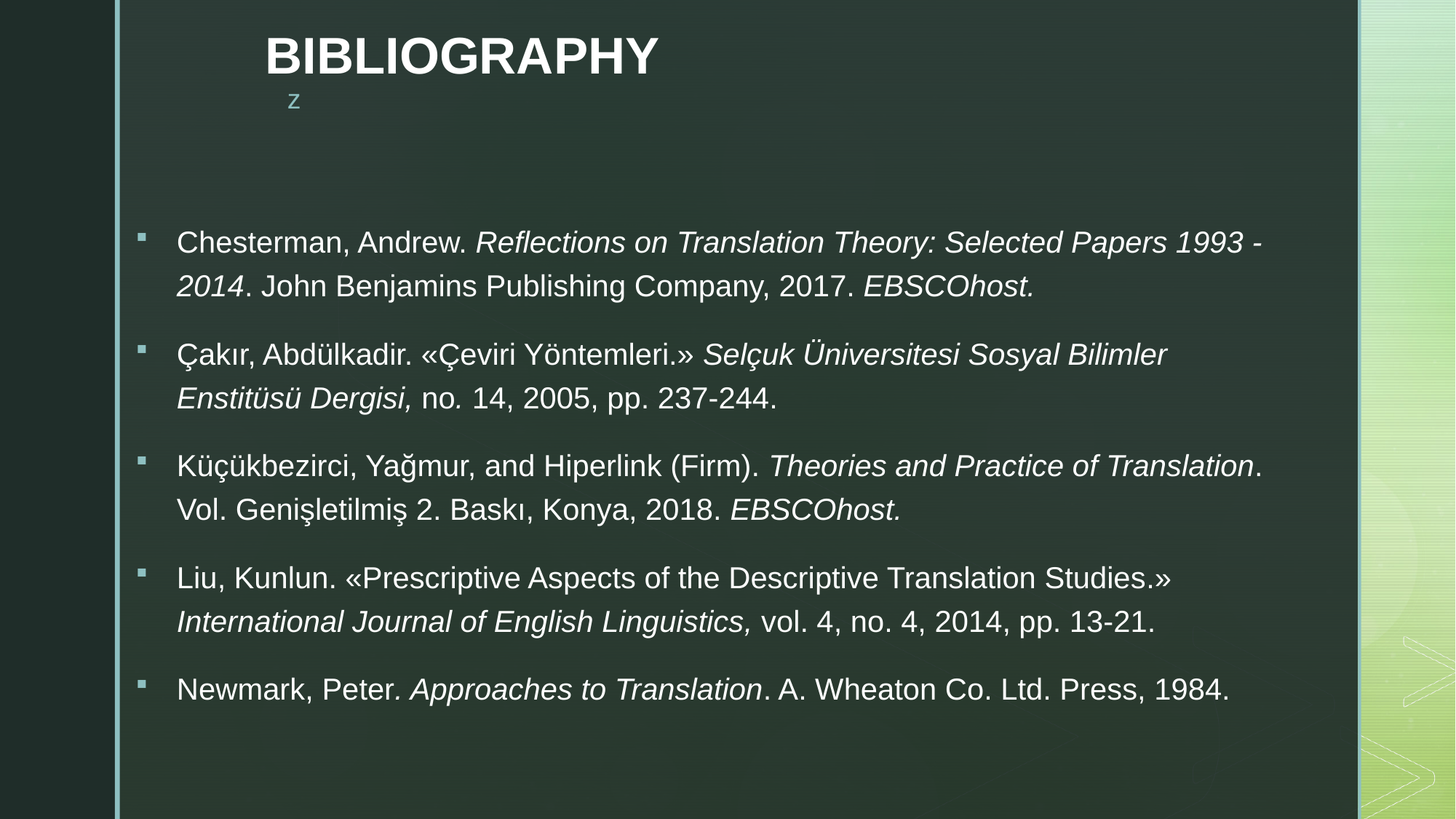

# BIBLIOGRAPHY
Chesterman, Andrew. Reflections on Translation Theory: Selected Papers 1993 - 2014. John Benjamins Publishing Company, 2017. EBSCOhost.
Çakır, Abdülkadir. «Çeviri Yöntemleri.» Selçuk Üniversitesi Sosyal Bilimler Enstitüsü Dergisi, no. 14, 2005, pp. 237-244.
Küçükbezirci, Yağmur, and Hiperlink (Firm). Theories and Practice of Translation. Vol. Genişletilmiş 2. Baskı, Konya, 2018. EBSCOhost.
Liu, Kunlun. «Prescriptive Aspects of the Descriptive Translation Studies.» International Journal of English Linguistics, vol. 4, no. 4, 2014, pp. 13-21.
Newmark, Peter. Approaches to Translation. A. Wheaton Co. Ltd. Press, 1984.